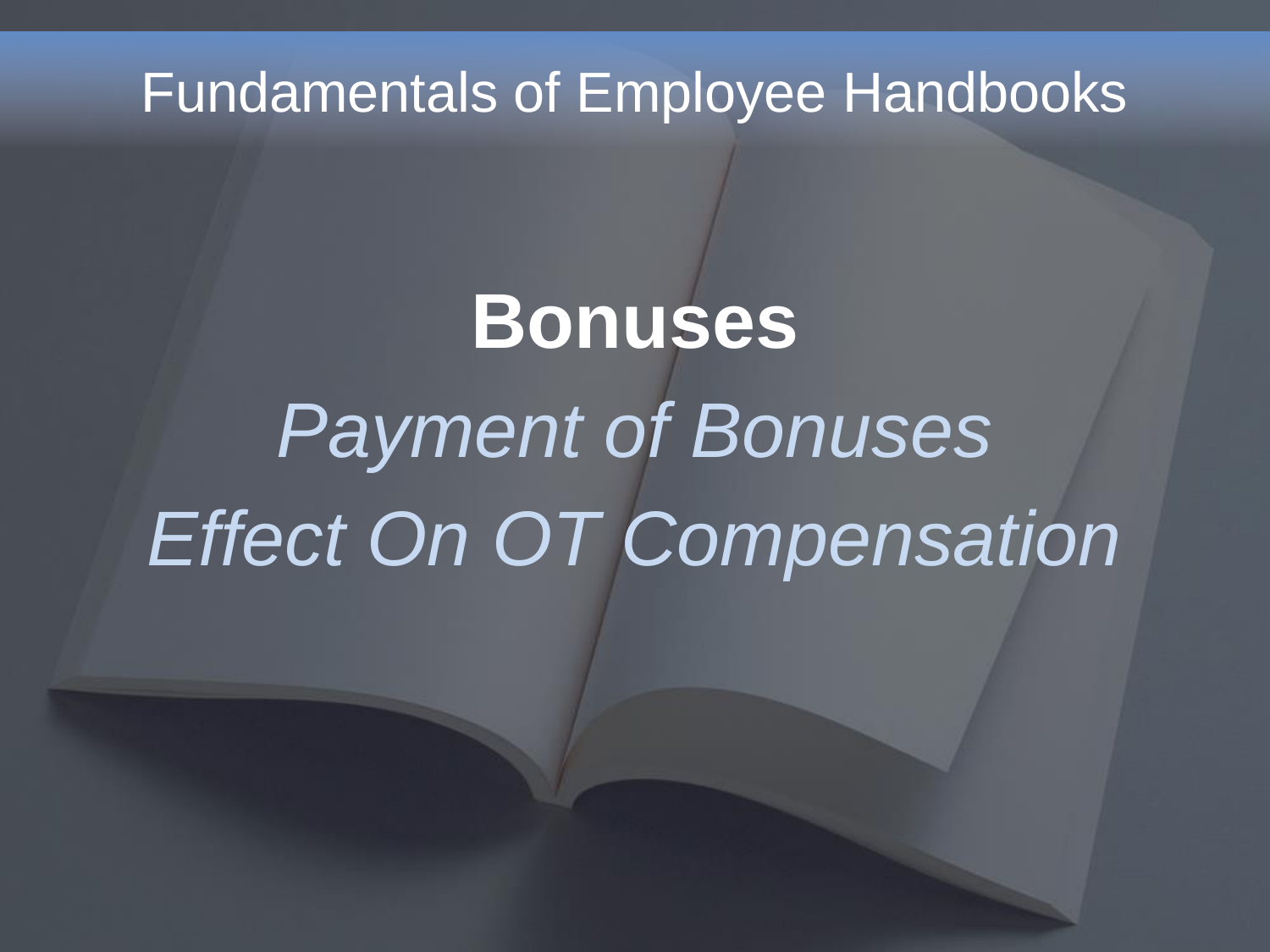

# Fundamentals of Employee Handbooks
Bonuses
Payment of Bonuses
Effect On OT Compensation